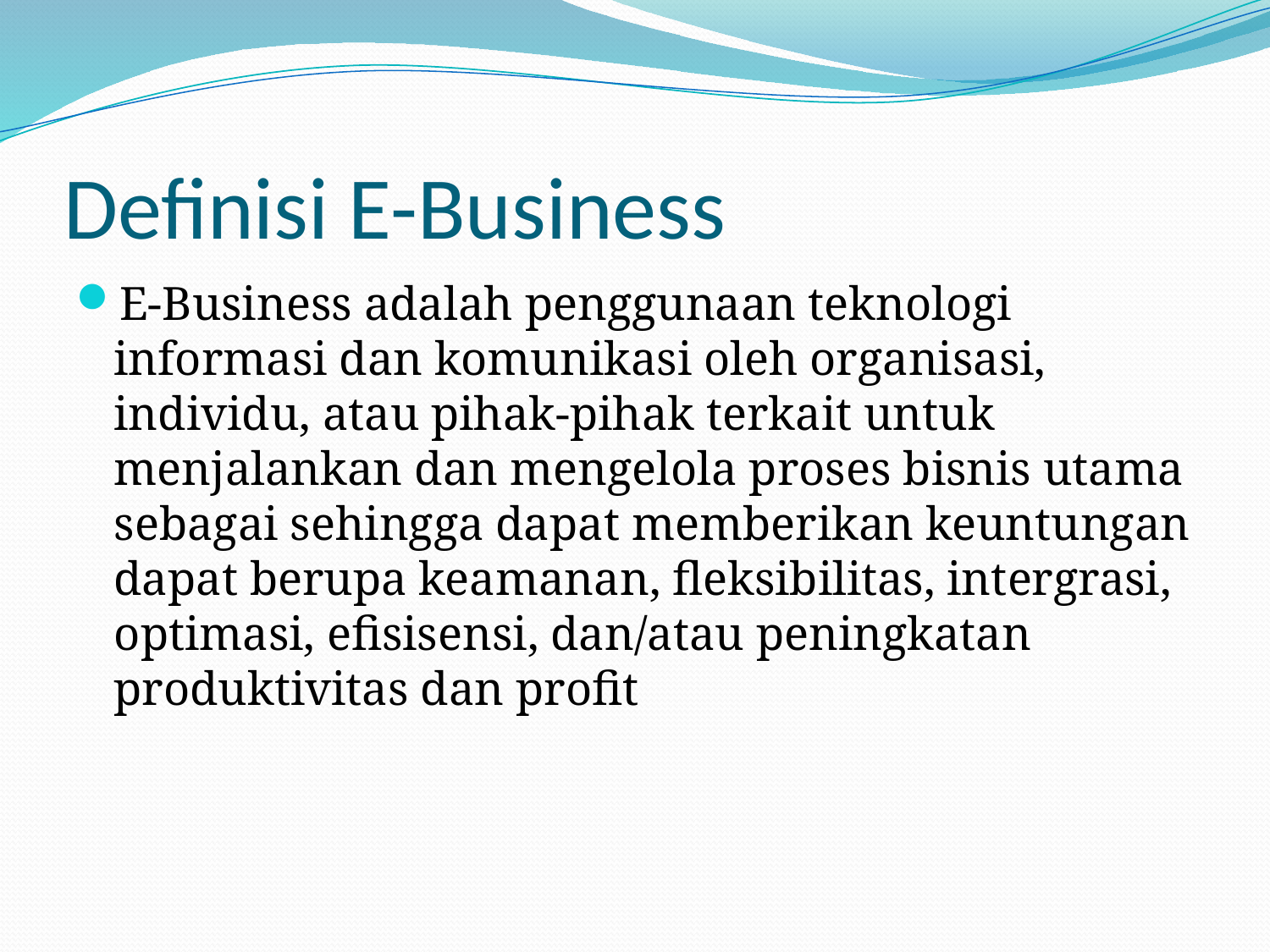

# Definisi E-Business
E-Business adalah penggunaan teknologi informasi dan komunikasi oleh organisasi, individu, atau pihak-pihak terkait untuk menjalankan dan mengelola proses bisnis utama sebagai sehingga dapat memberikan keuntungan dapat berupa keamanan, fleksibilitas, intergrasi, optimasi, efisisensi, dan/atau peningkatan produktivitas dan profit